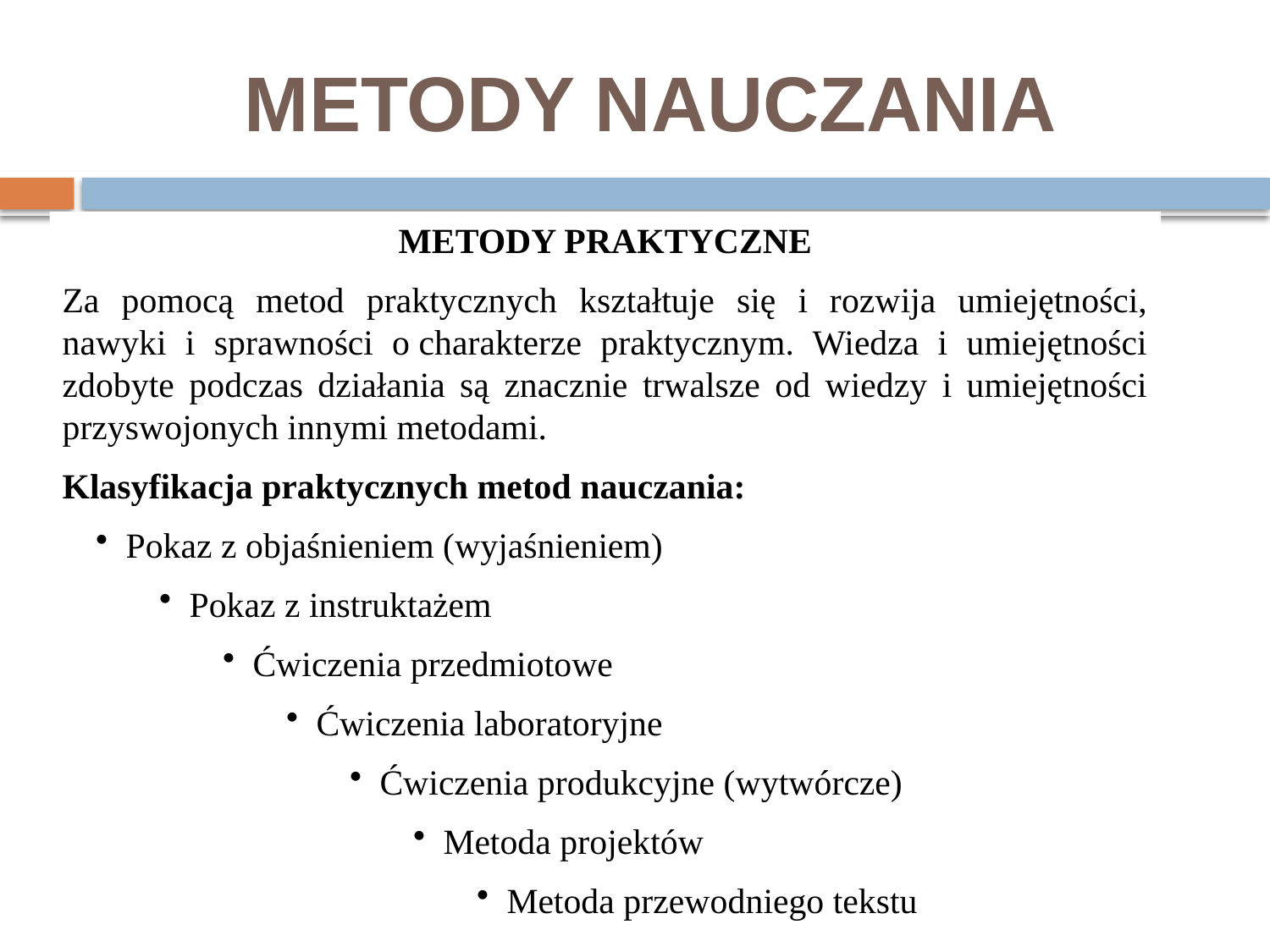

# METODY NAUCZANIA
METODY PRAKTYCZNE

Za pomocą metod praktycznych kształtuje się i rozwija umiejętności, nawyki i sprawności o charakterze praktycznym. Wiedza i umiejętności zdobyte podczas działania są znacznie trwalsze od wiedzy i umiejętności przyswojonych innymi metodami.

Klasyfikacja praktycznych metod nauczania:

Pokaz z objaśnieniem (wyjaśnieniem)

Pokaz z instruktażem

Ćwiczenia przedmiotowe

Ćwiczenia laboratoryjne

Ćwiczenia produkcyjne (wytwórcze)

Metoda projektów

Metoda przewodniego tekstu